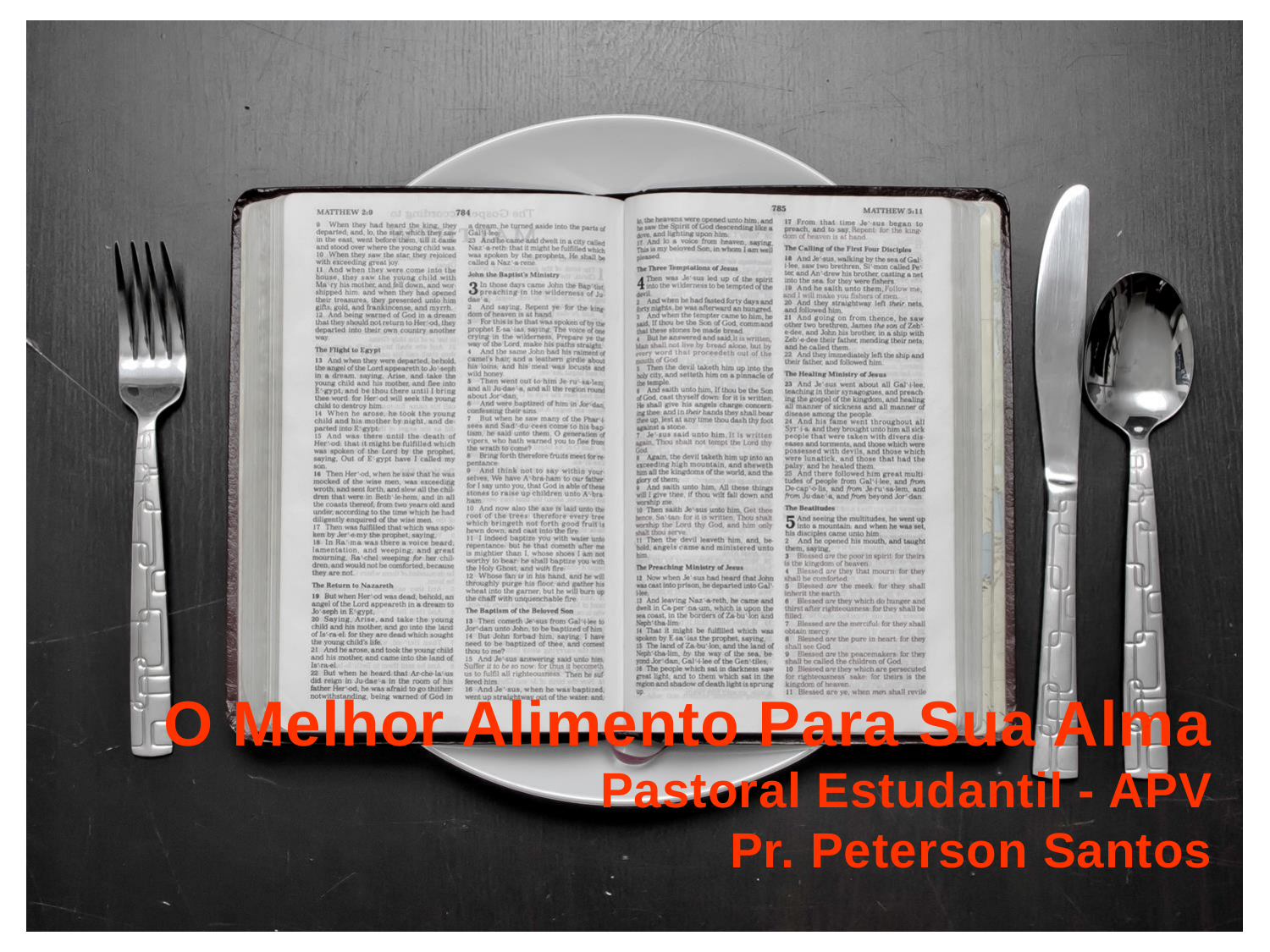

O Melhor Alimento Para Sua Alma
Pastoral Estudantil - APV
Pr. Peterson Santos